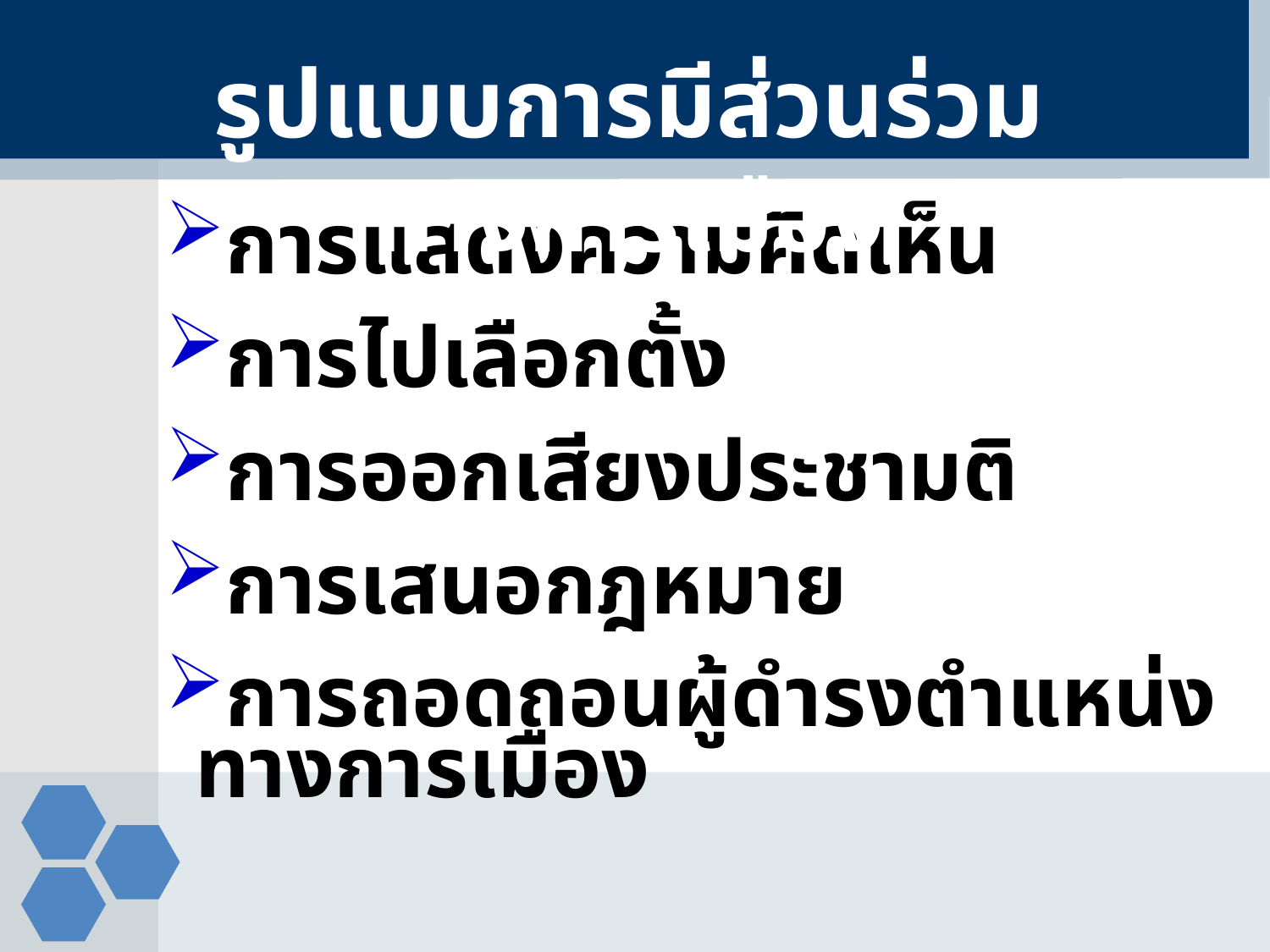

รูปแบบการมีส่วนร่วมทางการเมือง
การแสดงความคิดเห็น
การไปเลือกตั้ง
การออกเสียงประชามติ
การเสนอกฎหมาย
การถอดถอนผู้ดำรงตำแหน่งทางการเมือง